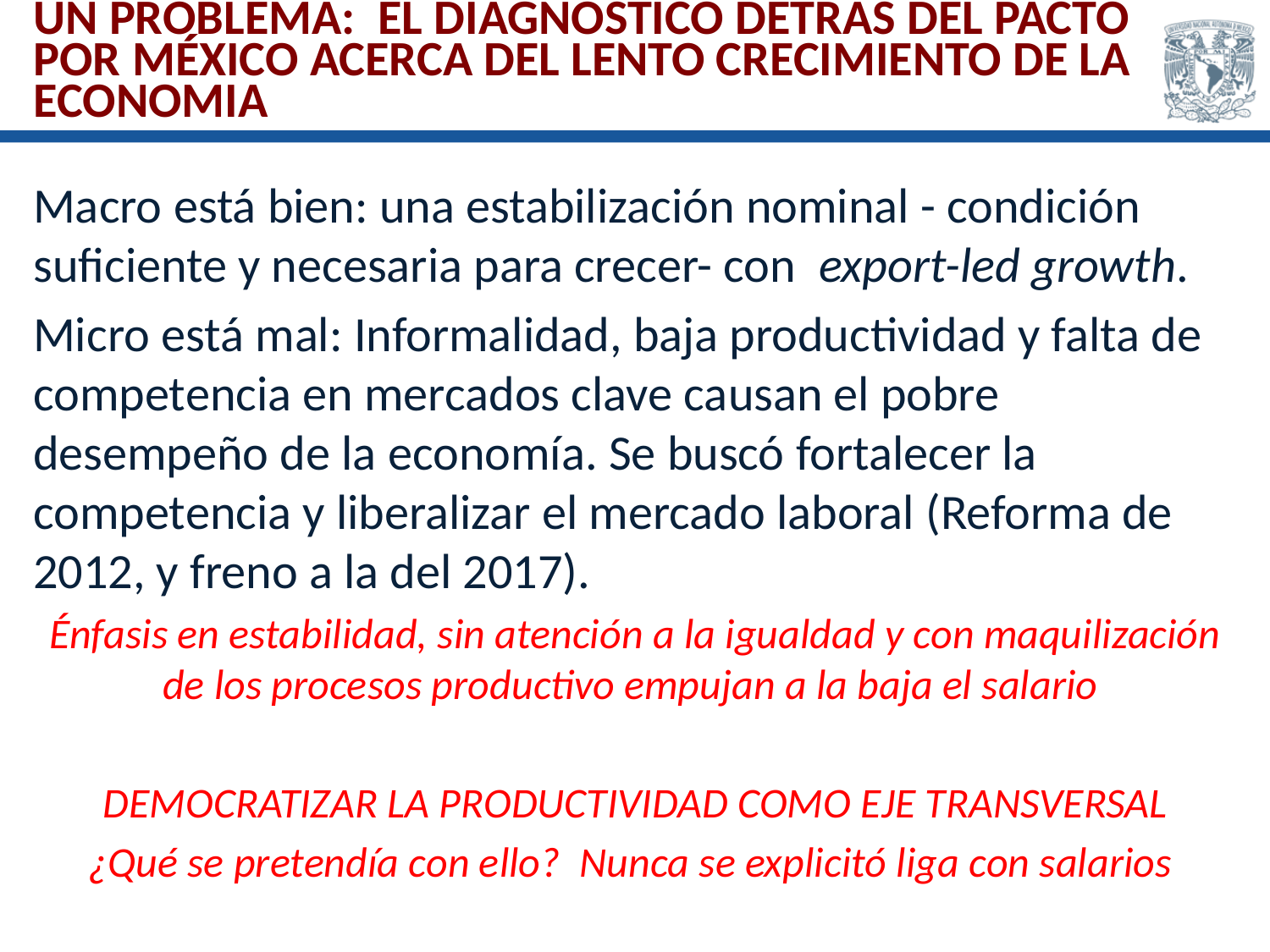

# Un problema:  el diagnóstico detrás del Pacto por México acerca del lento crecimiento de la economia
Macro está bien: una estabilización nominal - condición suficiente y necesaria para crecer- con  export-led growth.
Micro está mal: Informalidad, baja productividad y falta de competencia en mercados clave causan el pobre desempeño de la economía. Se buscó fortalecer la competencia y liberalizar el mercado laboral (Reforma de 2012, y freno a la del 2017).
Énfasis en estabilidad, sin atención a la igualdad y con maquilización de los procesos productivo empujan a la baja el salario

DEMOCRATIZAR LA PRODUCTIVIDAD COMO EJE TRANSVERSAL
¿Qué se pretendía con ello?  Nunca se explicitó liga con salarios